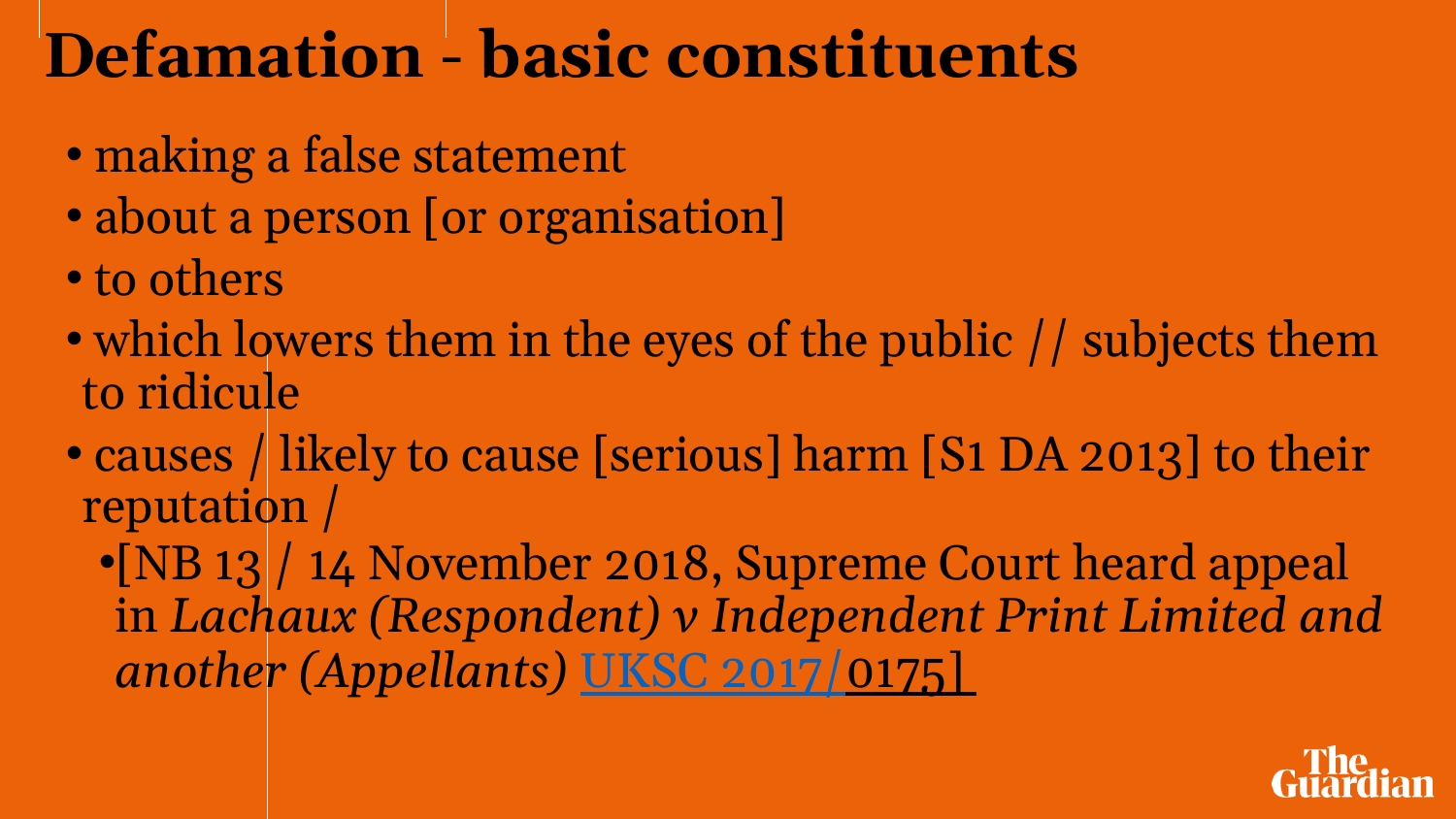

# Defamation - basic constituents
 making a false statement
 about a person [or organisation]
 to others
 which lowers them in the eyes of the public // subjects them to ridicule
 causes / likely to cause [serious] harm [S1 DA 2013] to their reputation /
[NB 13 / 14 November 2018, Supreme Court heard appeal in Lachaux (Respondent) v Independent Print Limited and another (Appellants) UKSC 2017/0175]